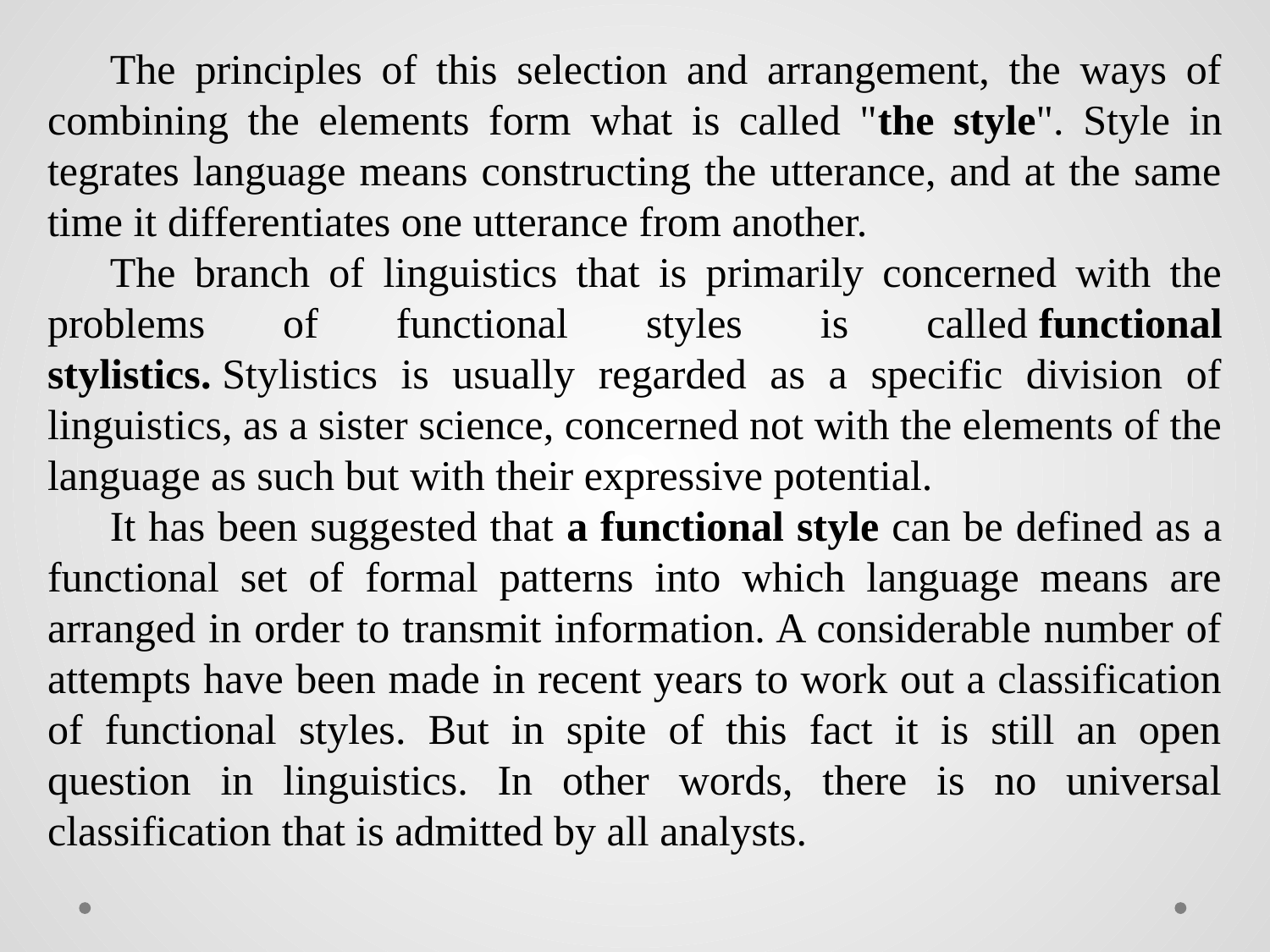

The principles of this selection and arrangement, the ways of combining the elements form what is called "the style". Style in­tegrates language means constructing the utterance, and at the same time it differentiates one utterance from another.
The branch of linguistics that is primarily concerned with the problems of functional styles is called functional stylistics. Stylistics is usually regarded as a specific division of linguis­tics, as a sister science, concerned not with the elements of the language as such but with their expressive potential.
It has been suggested that a functional style can be defined as a functional set of formal patterns into which language means are arranged in order to transmit information. A considerable number of attempts have been made in recent years to work out a classification of functional styles. But in spite of this fact it is still an open question in linguistics. In other words, there is no universal classification that is admitted by all analysts.